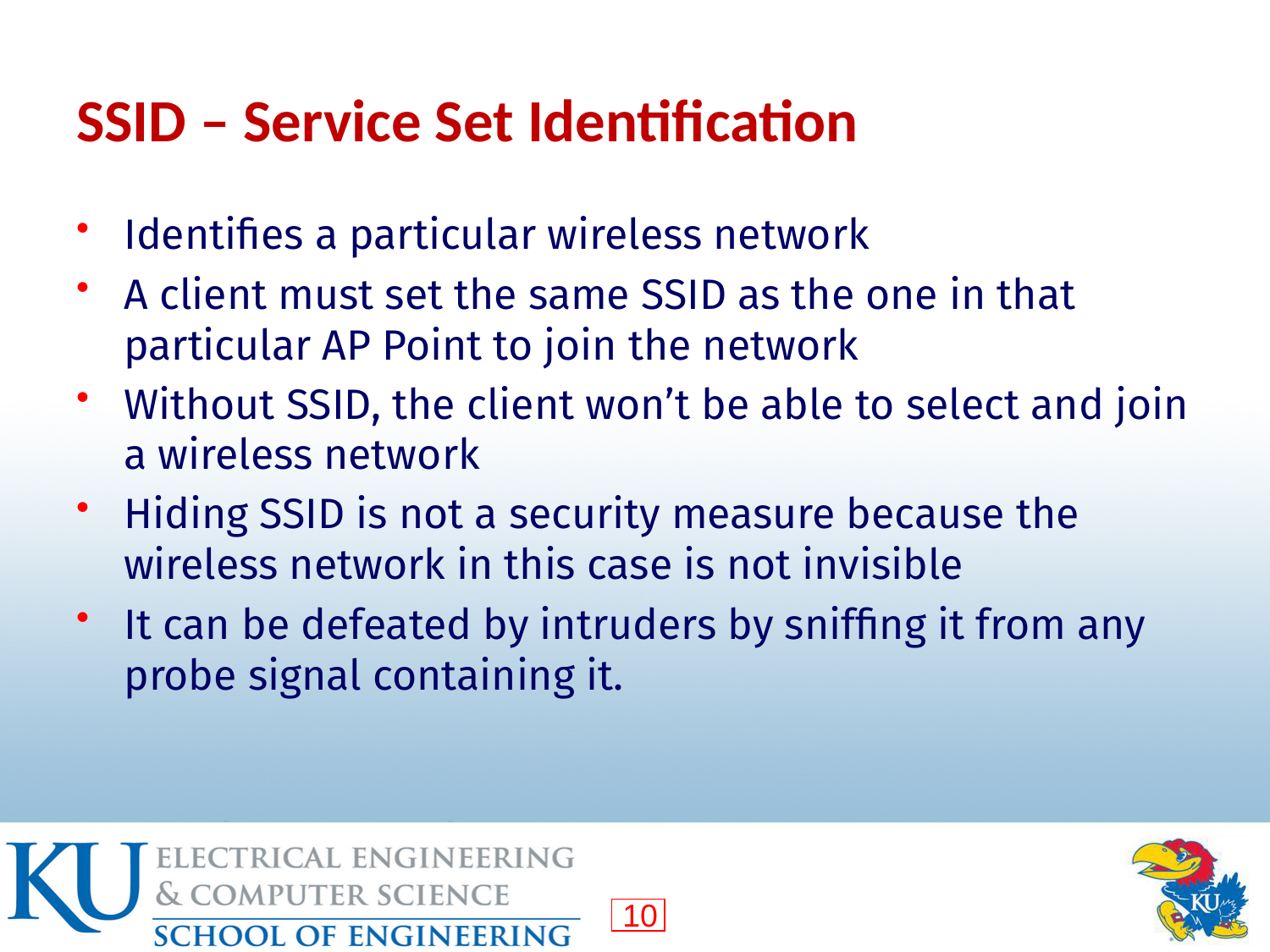

# SSID – Service Set Identification
Identifies a particular wireless network
A client must set the same SSID as the one in that particular AP Point to join the network
Without SSID, the client won’t be able to select and join a wireless network
Hiding SSID is not a security measure because the wireless network in this case is not invisible
It can be defeated by intruders by sniffing it from any probe signal containing it.